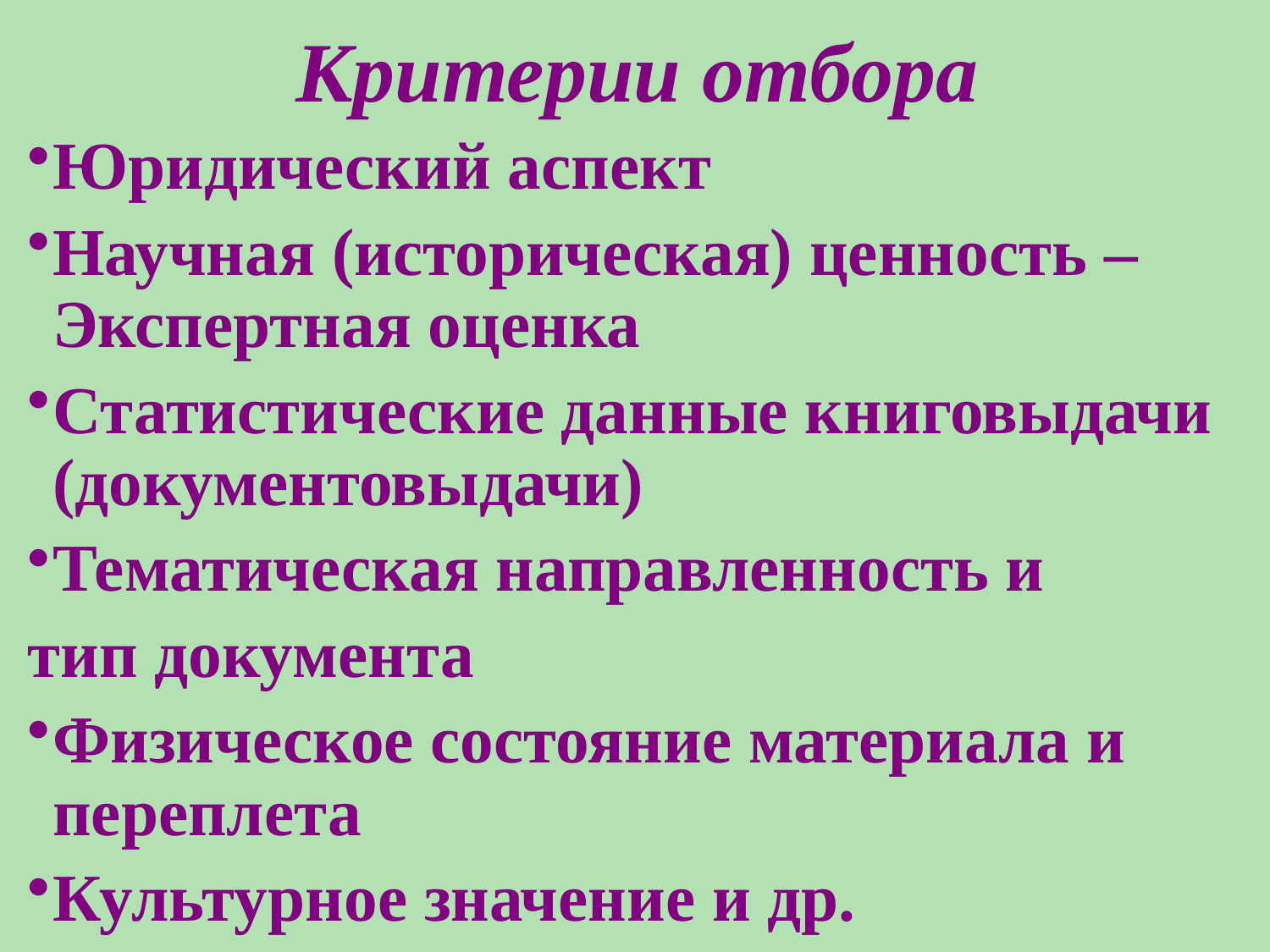

# Критерии отбора
Юридический аспект
Научная (историческая) ценность – Экспертная оценка
Статистические данные книговыдачи (документовыдачи)
Тематическая направленность и
тип документа
Физическое состояние материала и переплета
Культурное значение и др.